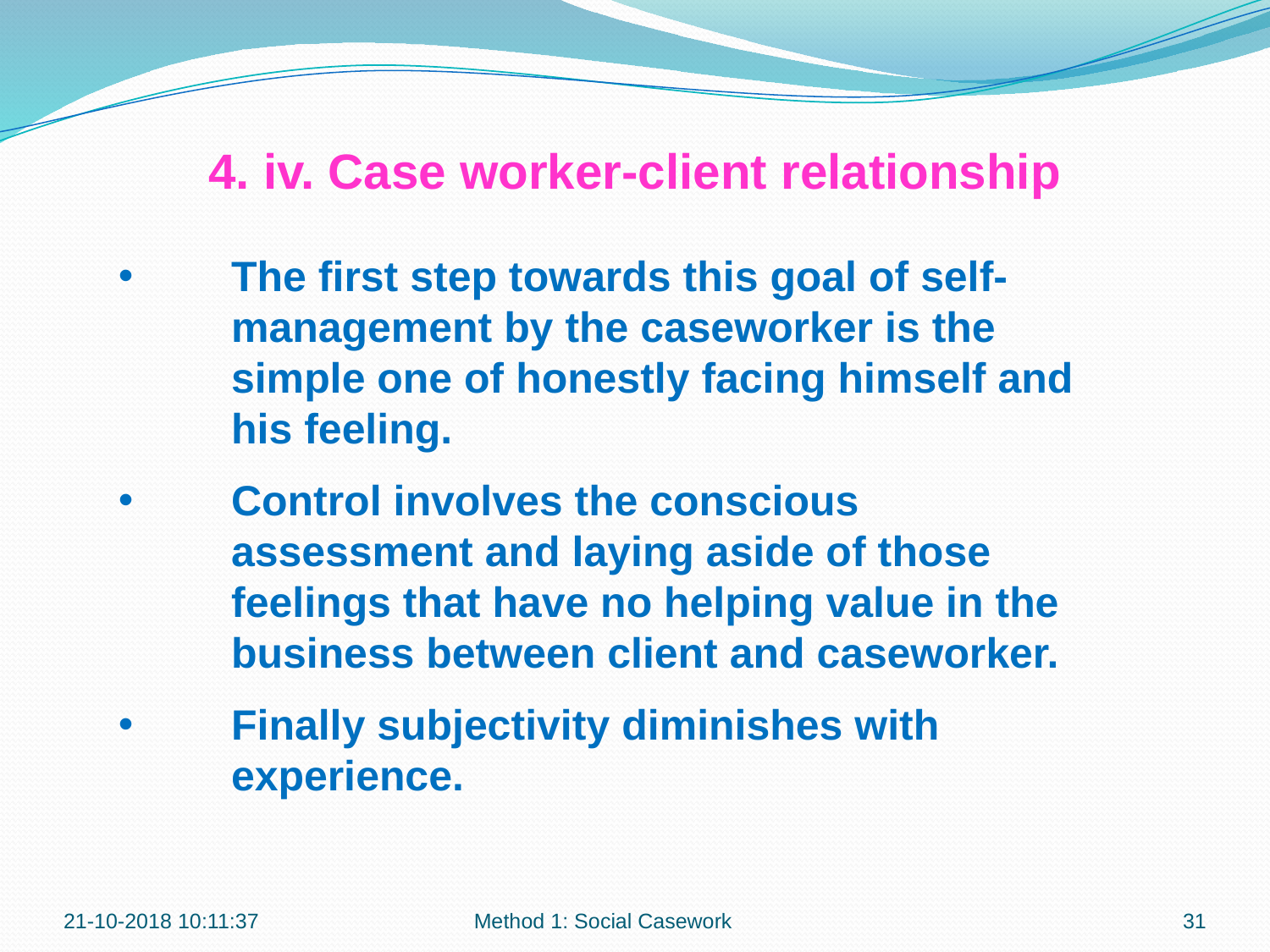

4. iv. Case worker-client relationship
The first step towards this goal of self-management by the caseworker is the simple one of honestly facing himself and his feeling.
Control involves the conscious assessment and laying aside of those feelings that have no helping value in the business between client and caseworker.
Finally subjectivity diminishes with experience.
21-10-2018 10:11:37
Method 1: Social Casework
31